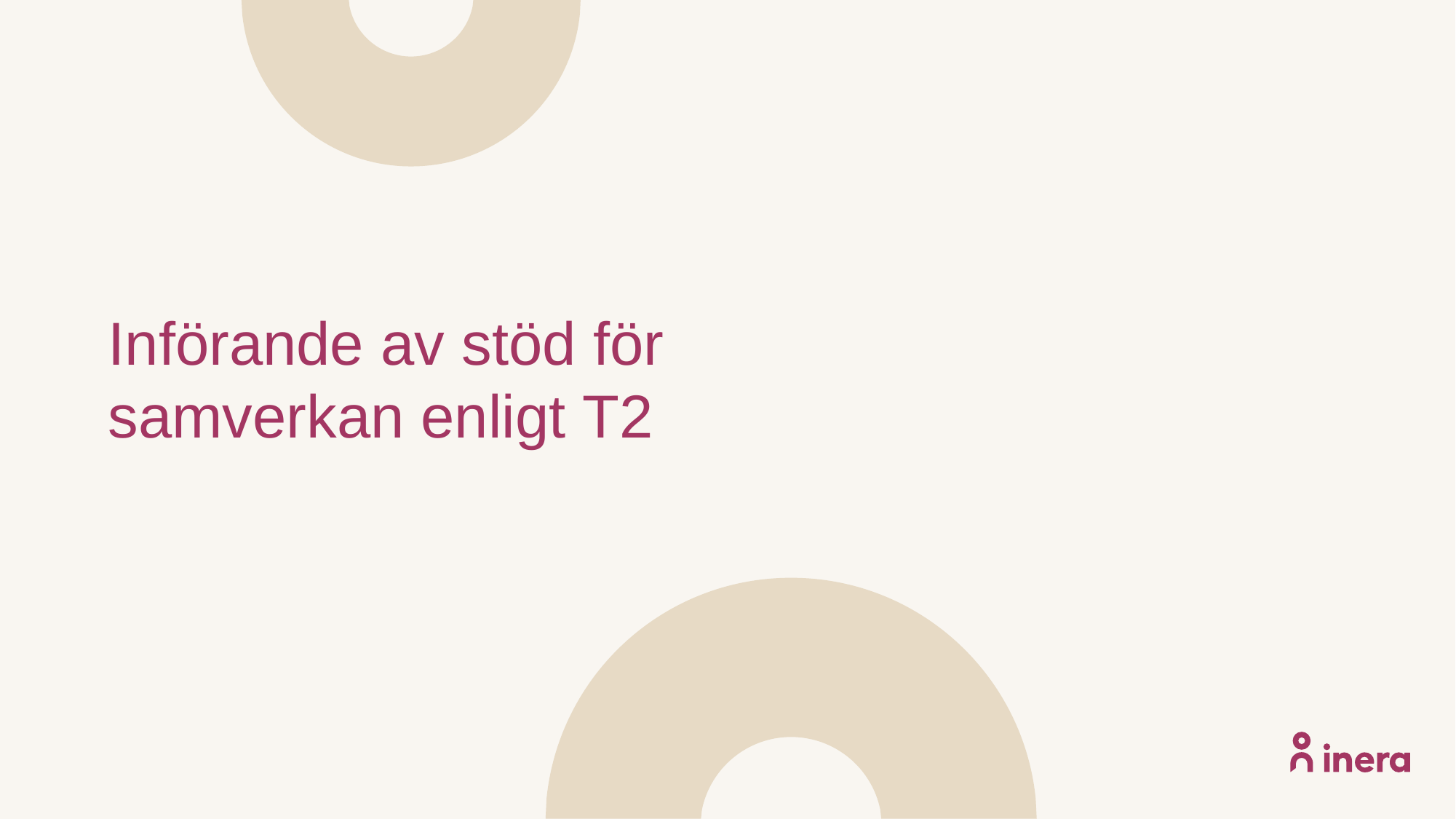

# Införande av stöd för samverkan enligt T2